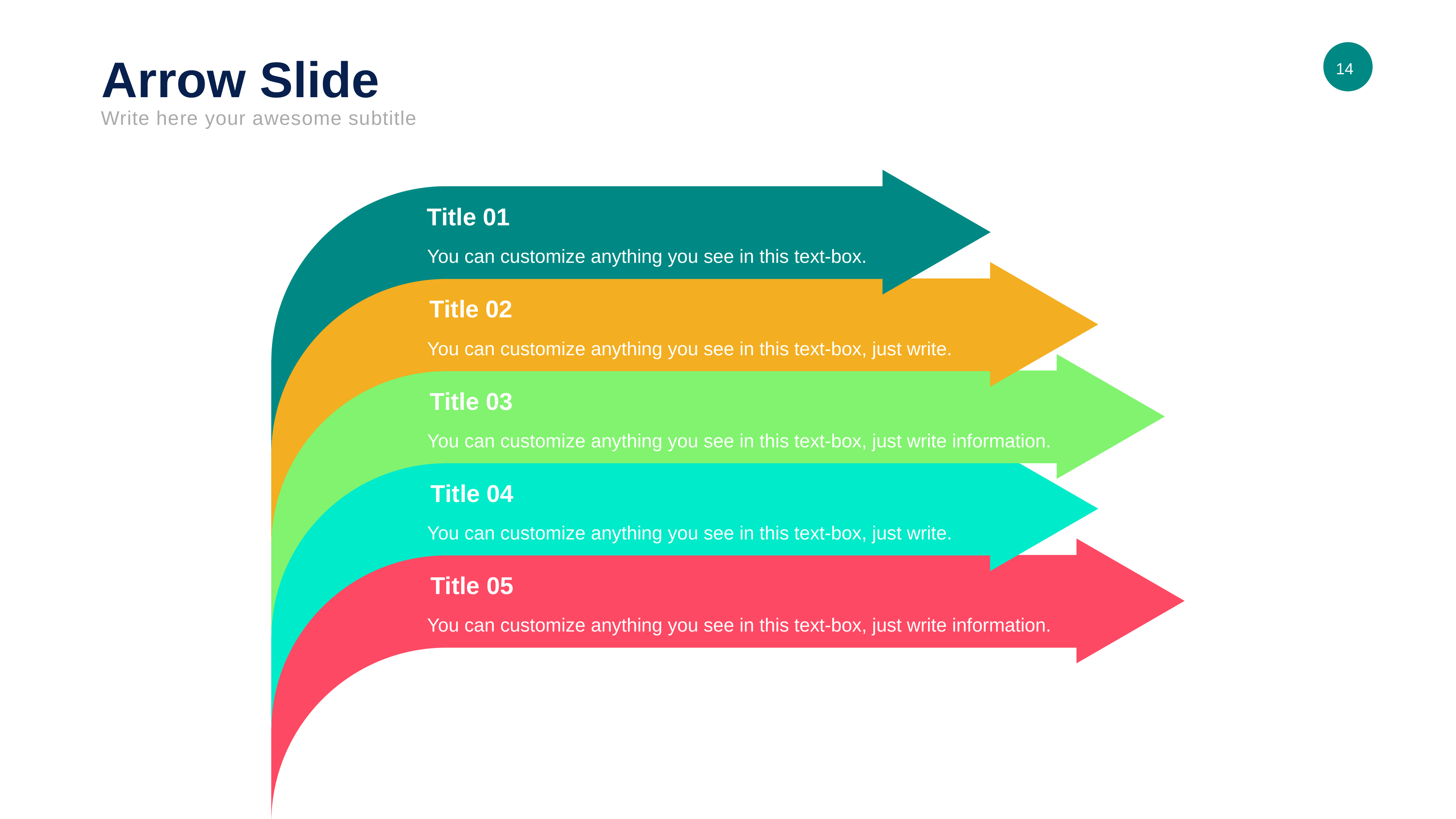

Arrow Slide
Write here your awesome subtitle

Title 01
You can customize anything you see in this text-box.

Title 02
You can customize anything you see in this text-box, just write.

Title 03
You can customize anything you see in this text-box, just write information.

Title 04
You can customize anything you see in this text-box, just write.

Title 05
You can customize anything you see in this text-box, just write information.